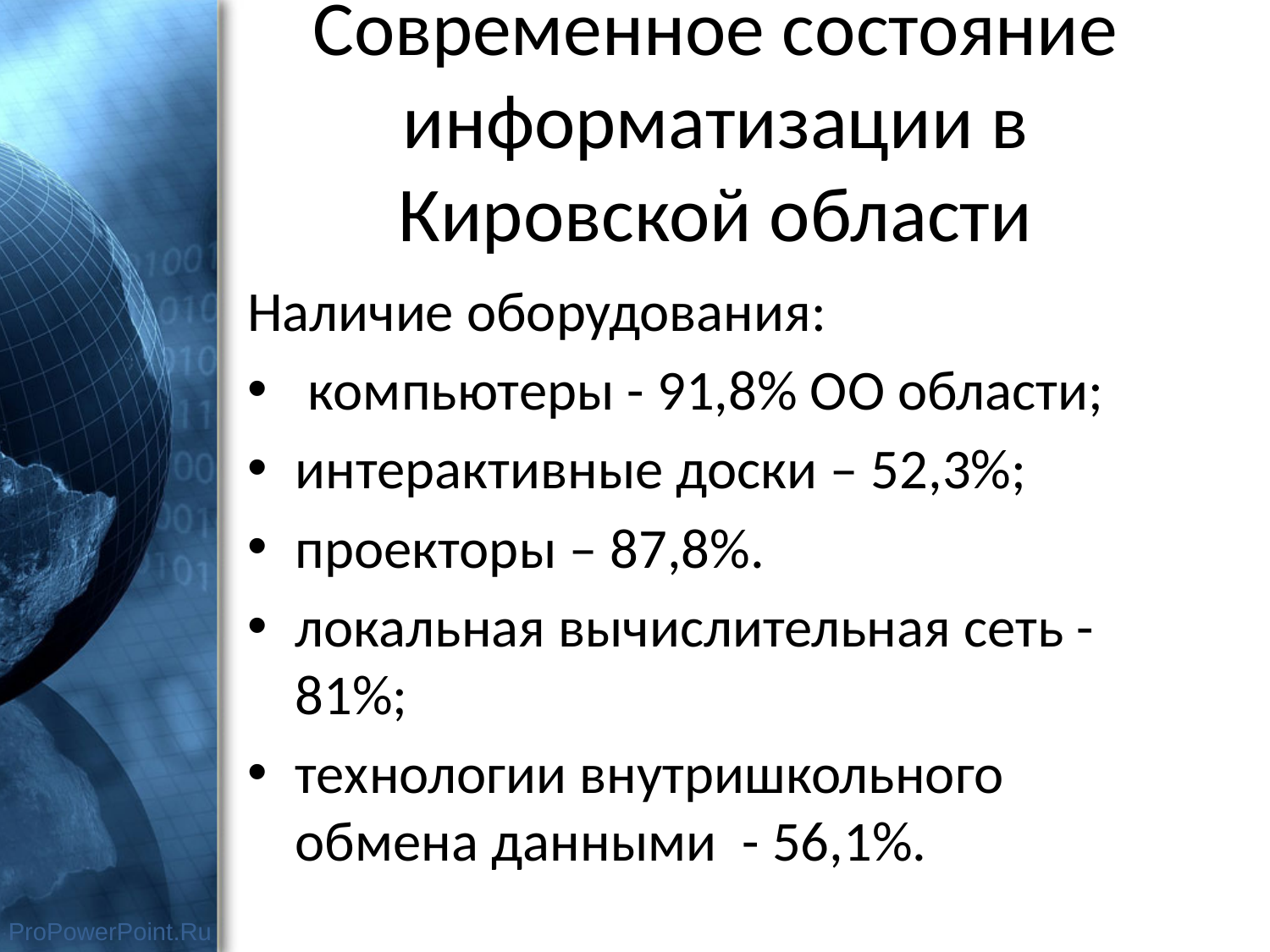

# Современное состояние информатизации в Кировской области
Наличие оборудования:
 компьютеры - 91,8% ОО области;
интерактивные доски – 52,3%;
проекторы – 87,8%.
локальная вычислительная сеть - 81%;
технологии внутришкольного обмена данными  - 56,1%.